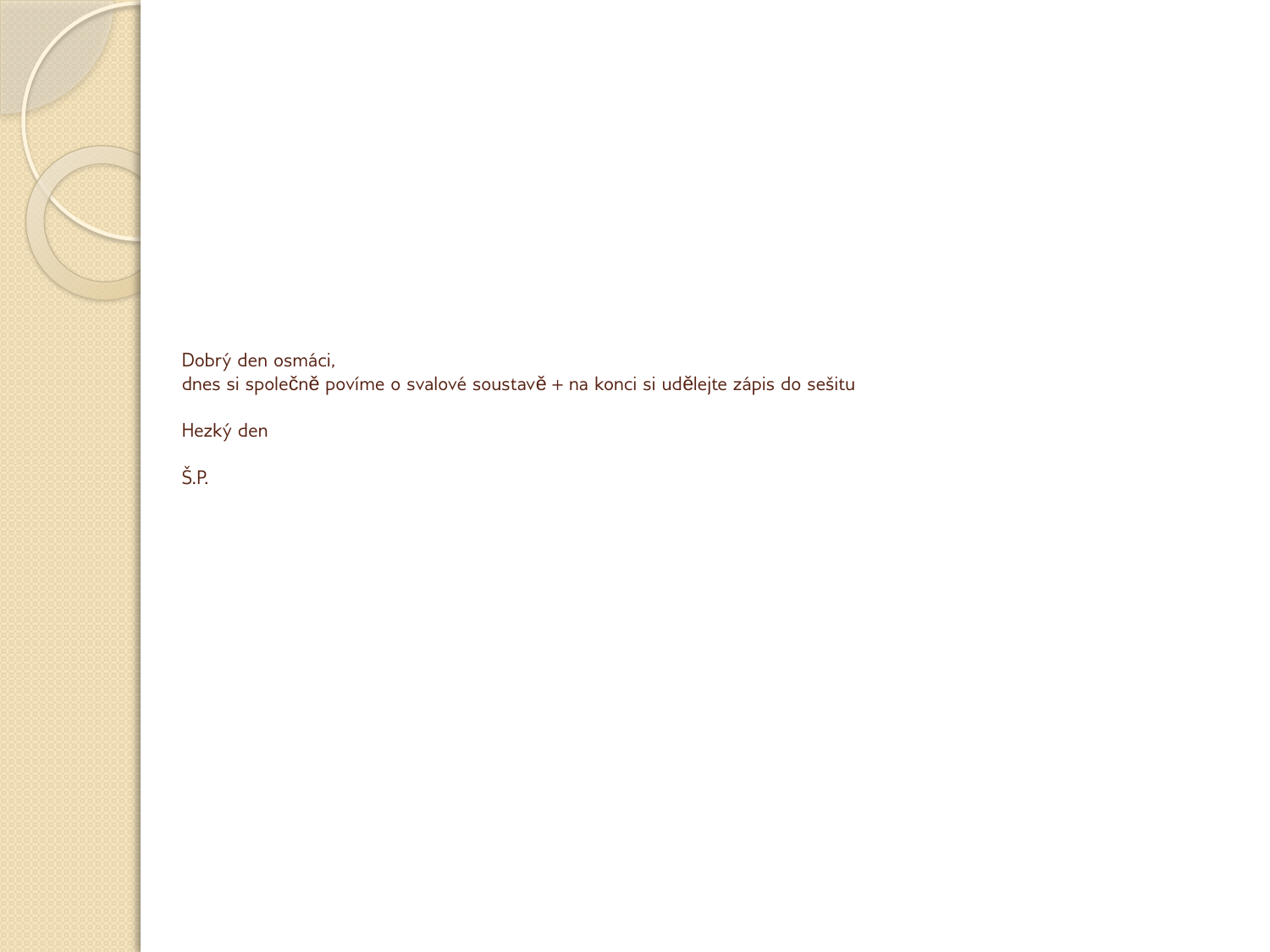

# Dobrý den osmáci, dnes si společně povíme o svalové soustavě + na konci si udělejte zápis do sešitu Hezký den Š.P.